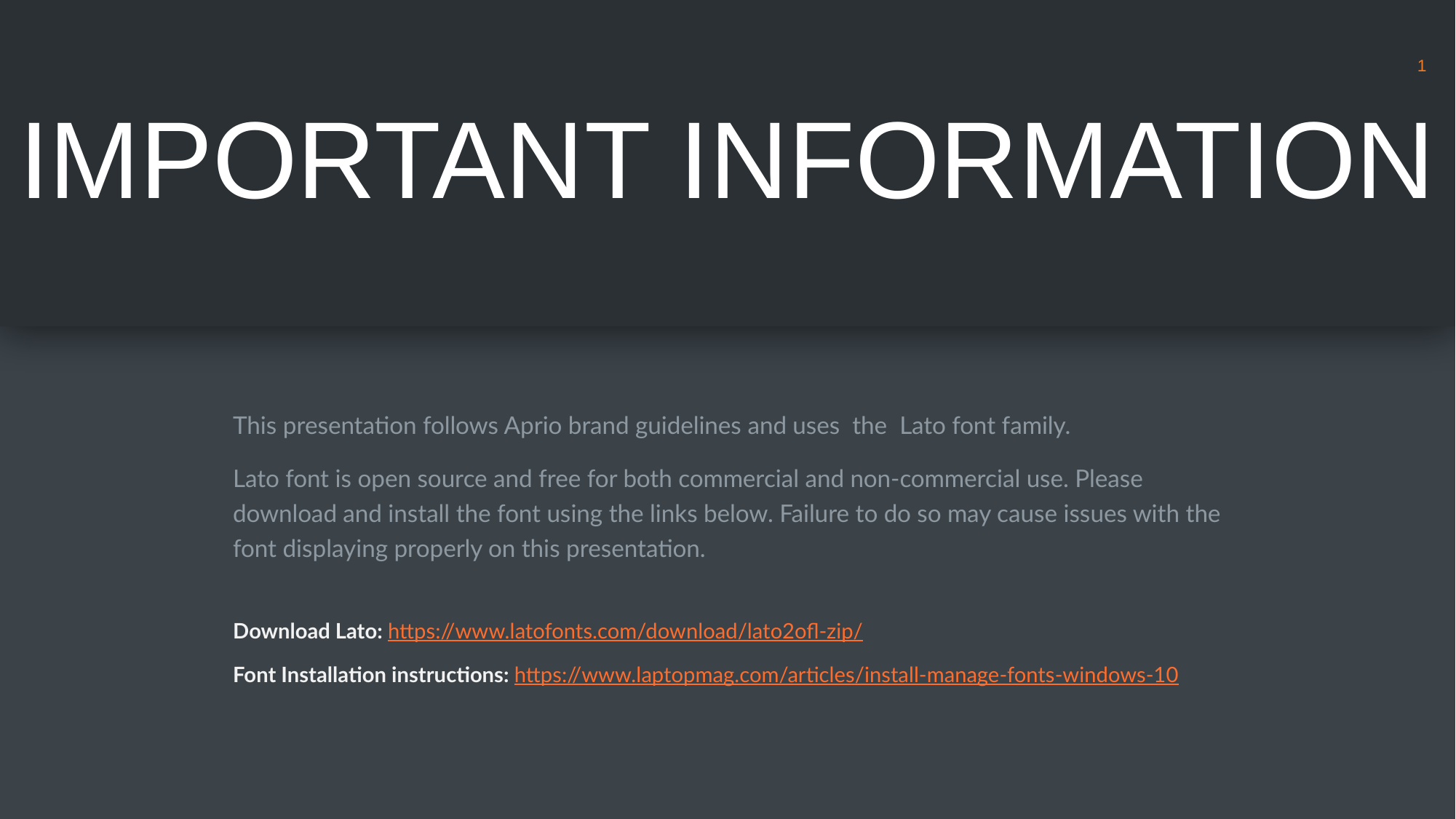

# IMPORTANT INFORMATION
1

This presentation follows Aprio brand guidelines and uses  the  Lato font family.
Lato font is open source and free for both commercial and non-commercial use. Please download and install the font using the links below. Failure to do so may cause issues with the font displaying properly on this presentation.
Download Lato: https://www.latofonts.com/download/lato2ofl-zip/
Font Installation instructions: https://www.laptopmag.com/articles/install-manage-fonts-windows-10